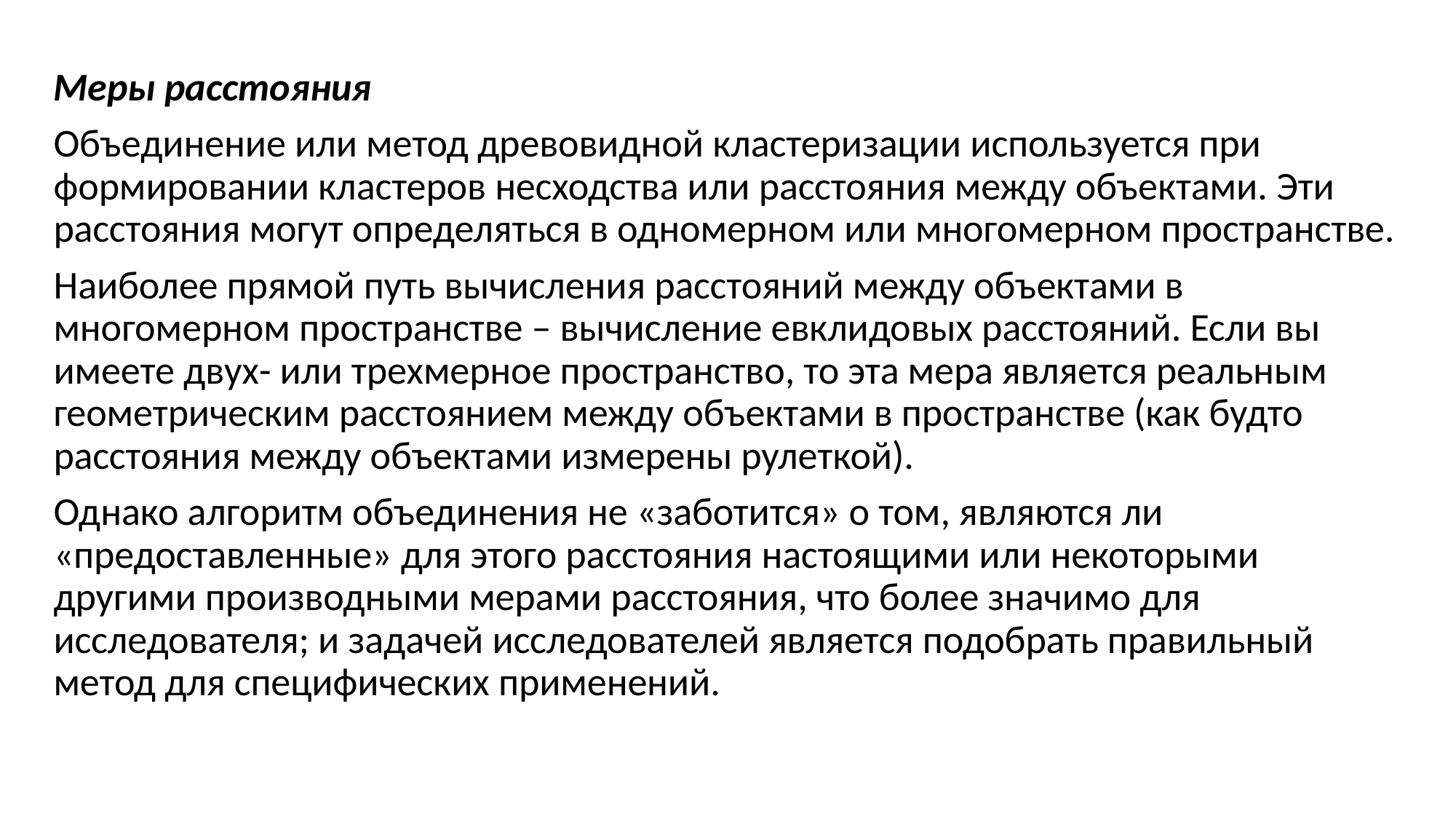

Меры расстояния
Объединение или метод древовидной кластеризации используется при формировании кластеров несходства или расстояния между объектами. Эти расстояния могут определяться в одномерном или многомерном пространстве.
Наиболее прямой путь вычисления расстояний между объектами в многомерном пространстве – вычисление евклидовых расстояний. Если вы имеете двух- или трехмерное пространство, то эта мера является реальным геометрическим расстоянием между объектами в пространстве (как будто расстояния между объектами измерены рулеткой).
Однако алгоритм объединения не «заботится» о том, являются ли «предоставленные» для этого расстояния настоящими или некоторыми другими производными мерами расстояния, что более значимо для исследователя; и задачей исследователей является подобрать правильный метод для специфических применений.